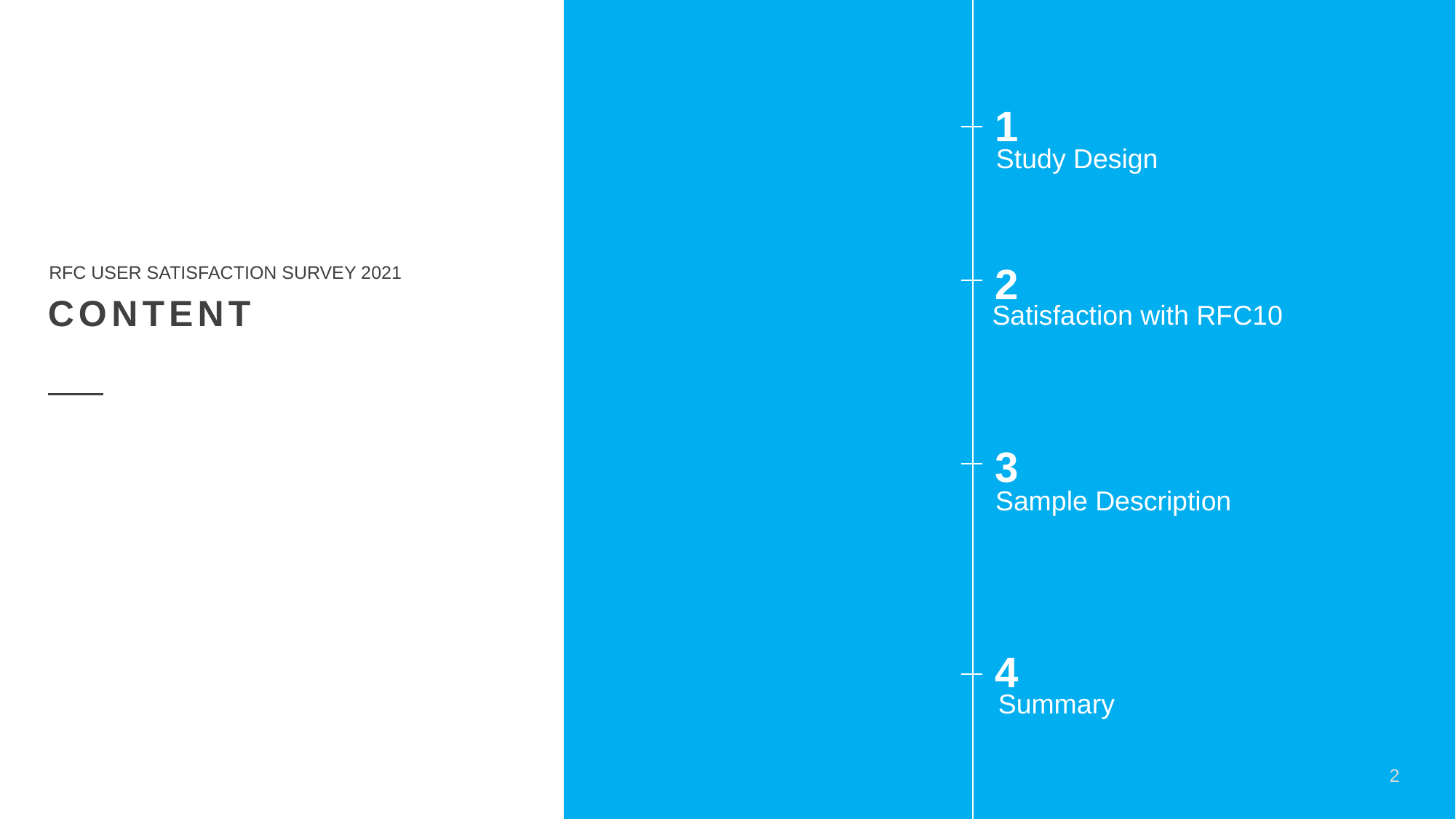

1
Study Design
2
RFC USER SATISFACTION SURVEY 2021
CONTENT
Satisfaction with RFC10
3
Sample Description
4
Summary
6 January 2022
2